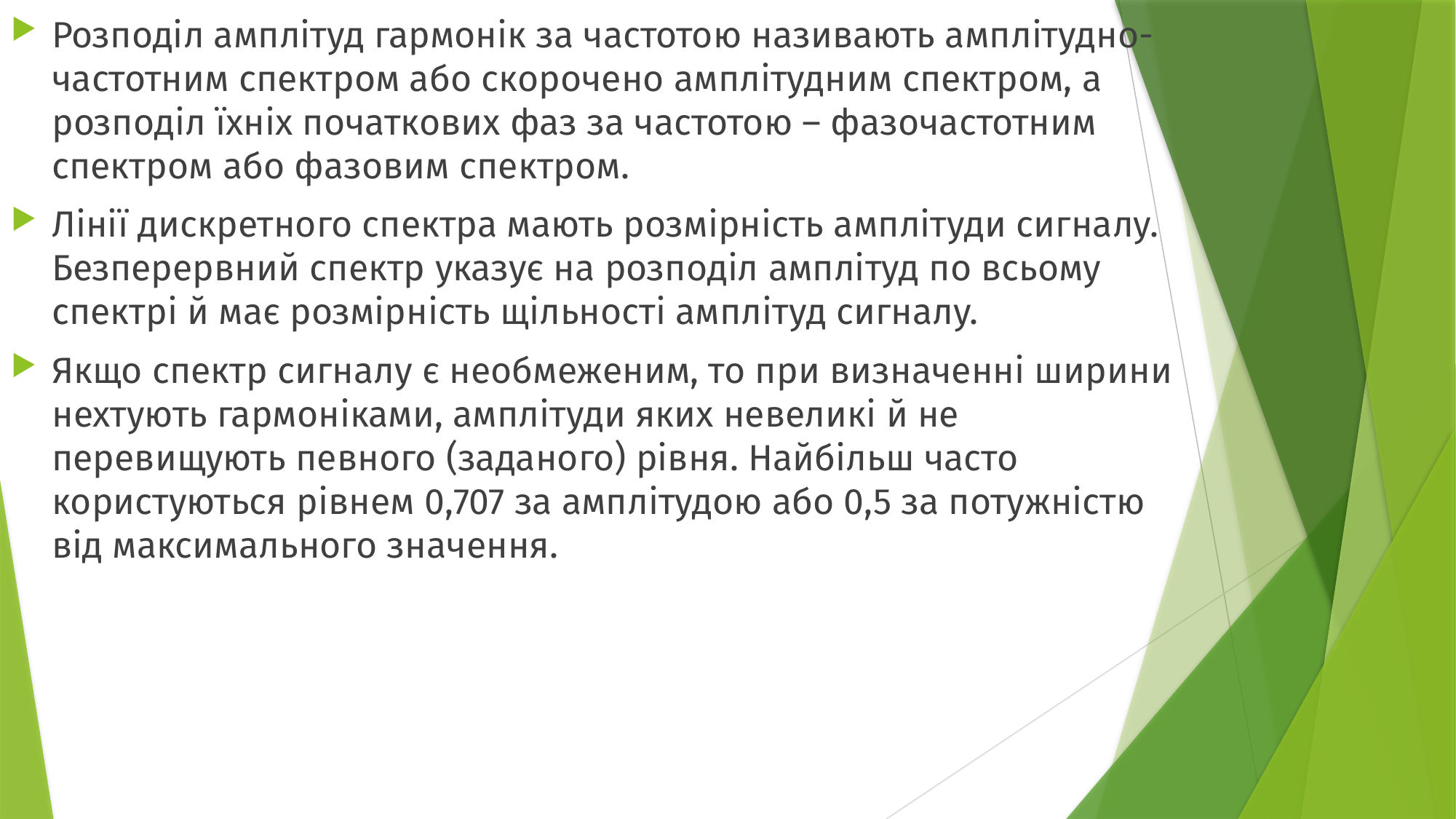

Розподіл амплітуд гармонік за частотою називають амплітудно-частотним спектром або скорочено амплітудним спектром, а розподіл їхніх початкових фаз за частотою – фазочастотним спектром або фазовим спектром.
Лінії дискретного спектра мають розмірність амплітуди сигналу. Безперервний спектр указує на розподіл амплітуд по всьому спектрі й має розмірність щільності амплітуд сигналу.
Якщо спектр сигналу є необмеженим, то при визначенні ширини нехтують гармоніками, амплітуди яких невеликі й не перевищують певного (заданого) рівня. Найбільш часто користуються рівнем 0,707 за амплітудою або 0,5 за потужністю від максимального значення.